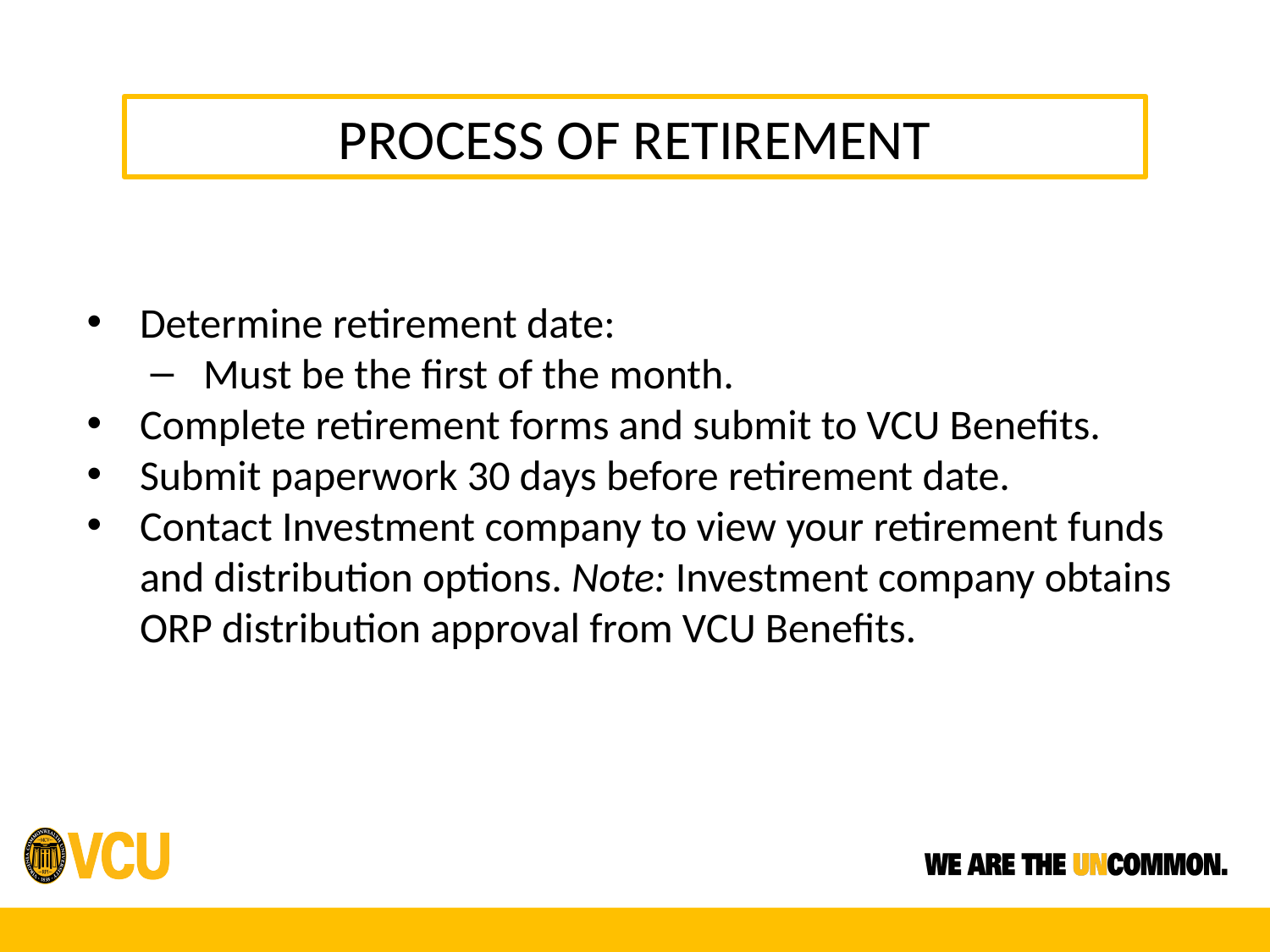

PROCESS OF RETIREMENT
Determine retirement date:
Must be the first of the month.
Complete retirement forms and submit to VCU Benefits.
Submit paperwork 30 days before retirement date.
Contact Investment company to view your retirement funds and distribution options. Note: Investment company obtains ORP distribution approval from VCU Benefits.